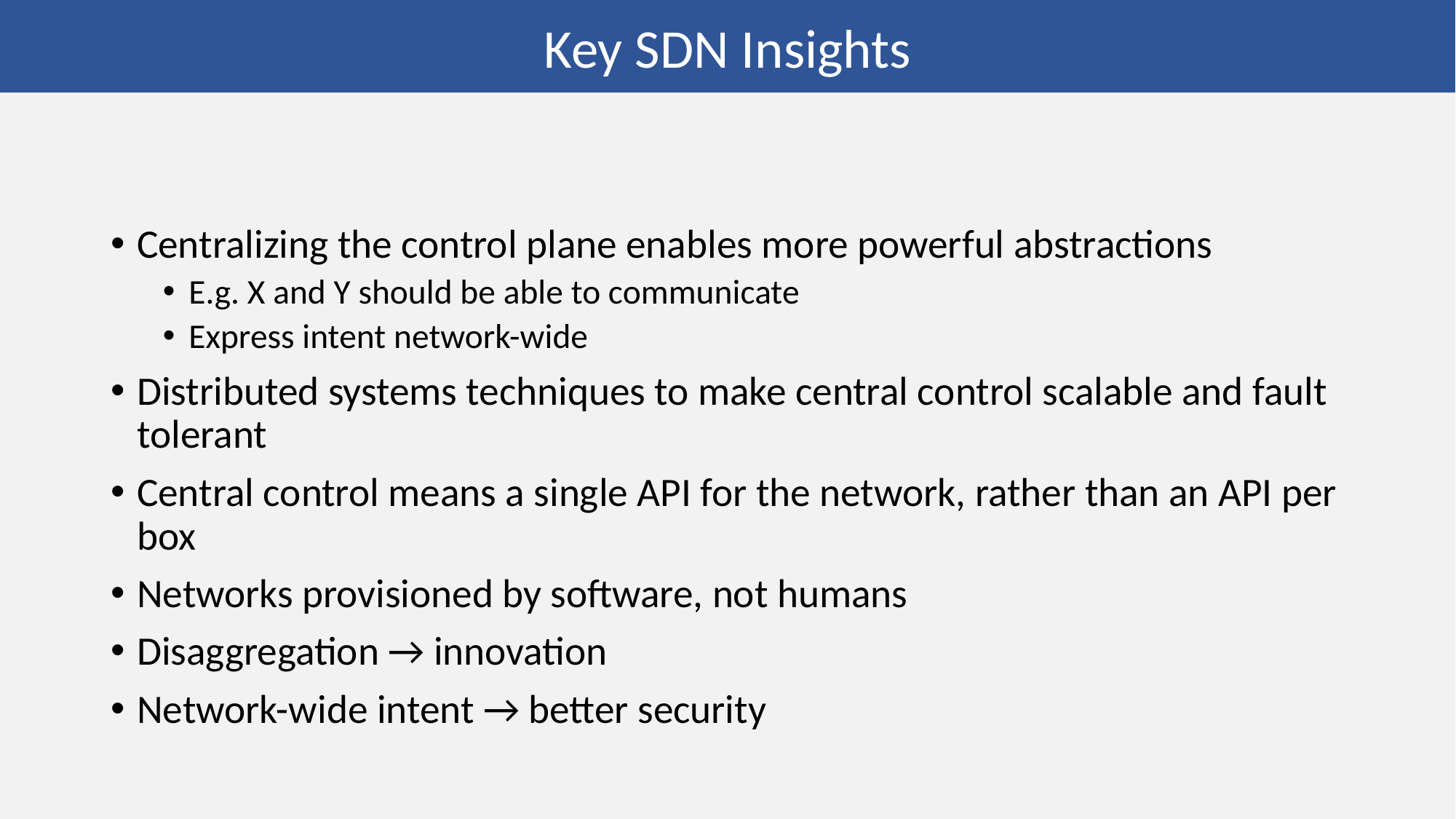

Key SDN Insights
#
Centralizing the control plane enables more powerful abstractions
E.g. X and Y should be able to communicate
Express intent network-wide
Distributed systems techniques to make central control scalable and fault tolerant
Central control means a single API for the network, rather than an API per box
Networks provisioned by software, not humans
Disaggregation → innovation
Network-wide intent → better security